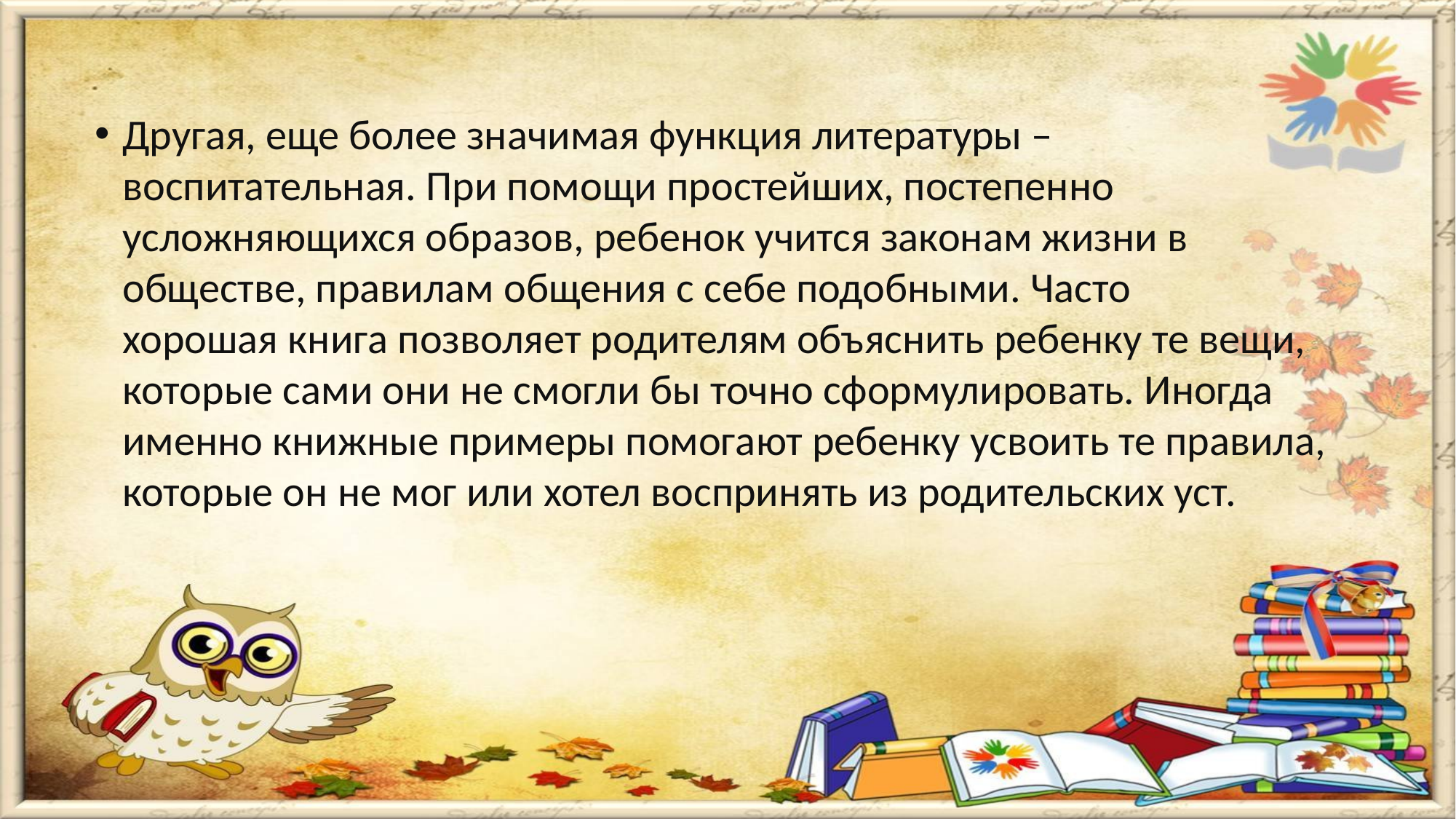

Другая, еще более значимая функция литературы – воспитательная. При помощи простейших, постепенно усложняющихся образов, ребенок учится законам жизни в обществе, правилам общения с себе подобными. Часто хорошая книга позволяет родителям объяснить ребенку те вещи, которые сами они не смогли бы точно сформулировать. Иногда именно книжные примеры помогают ребенку усвоить те правила, которые он не мог или хотел воспринять из родительских уст.